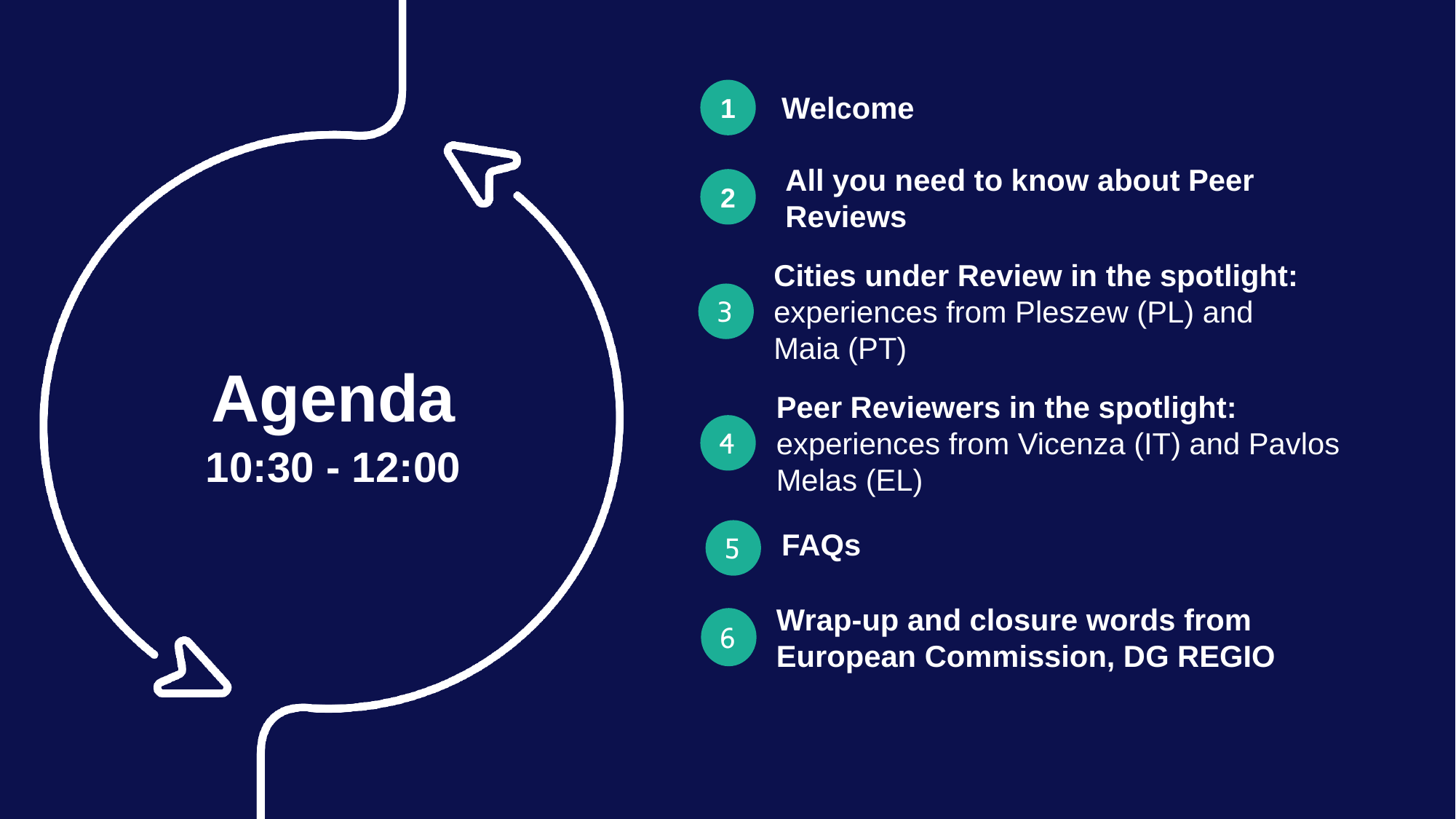

1
Welcome
All you need to know about Peer Reviews

2
Cities under Review in the spotlight: experiences from Pleszew (PL) and Maia (PT)
3
Agenda
Peer Reviewers in the spotlight: experiences from Vicenza (IT) and Pavlos Melas (EL)
4
10:30 - 12:00
5
FAQs
Wrap-up and closure words from European Commission, DG REGIO
6